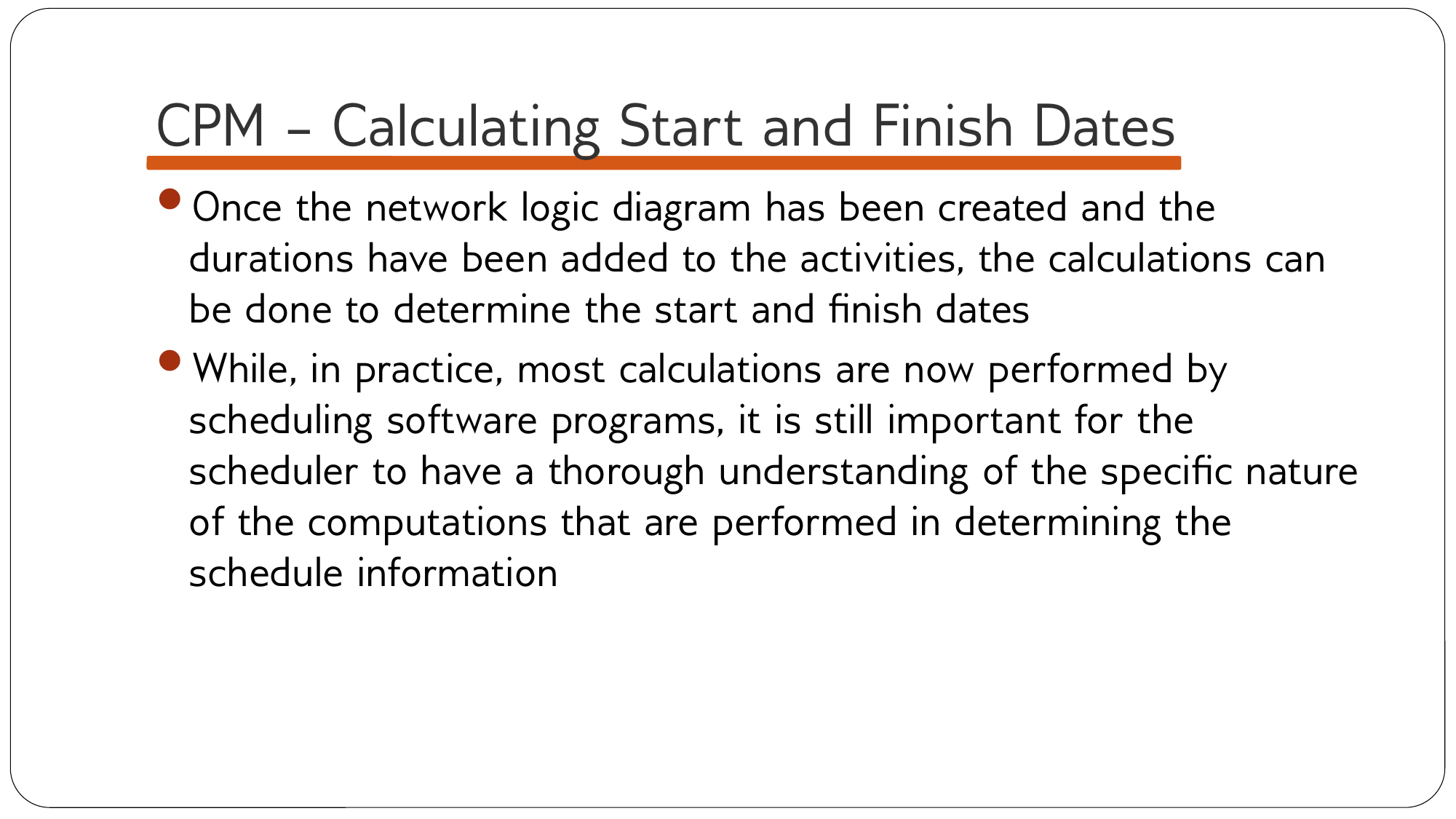

# CPM – Calculating Start and Finish Dates
Once the network logic diagram has been created and the durations have been added to the activities, the calculations can be done to determine the start and finish dates
While, in practice, most calculations are now performed by scheduling software programs, it is still important for the scheduler to have a thorough understanding of the specific nature of the computations that are performed in determining the schedule information